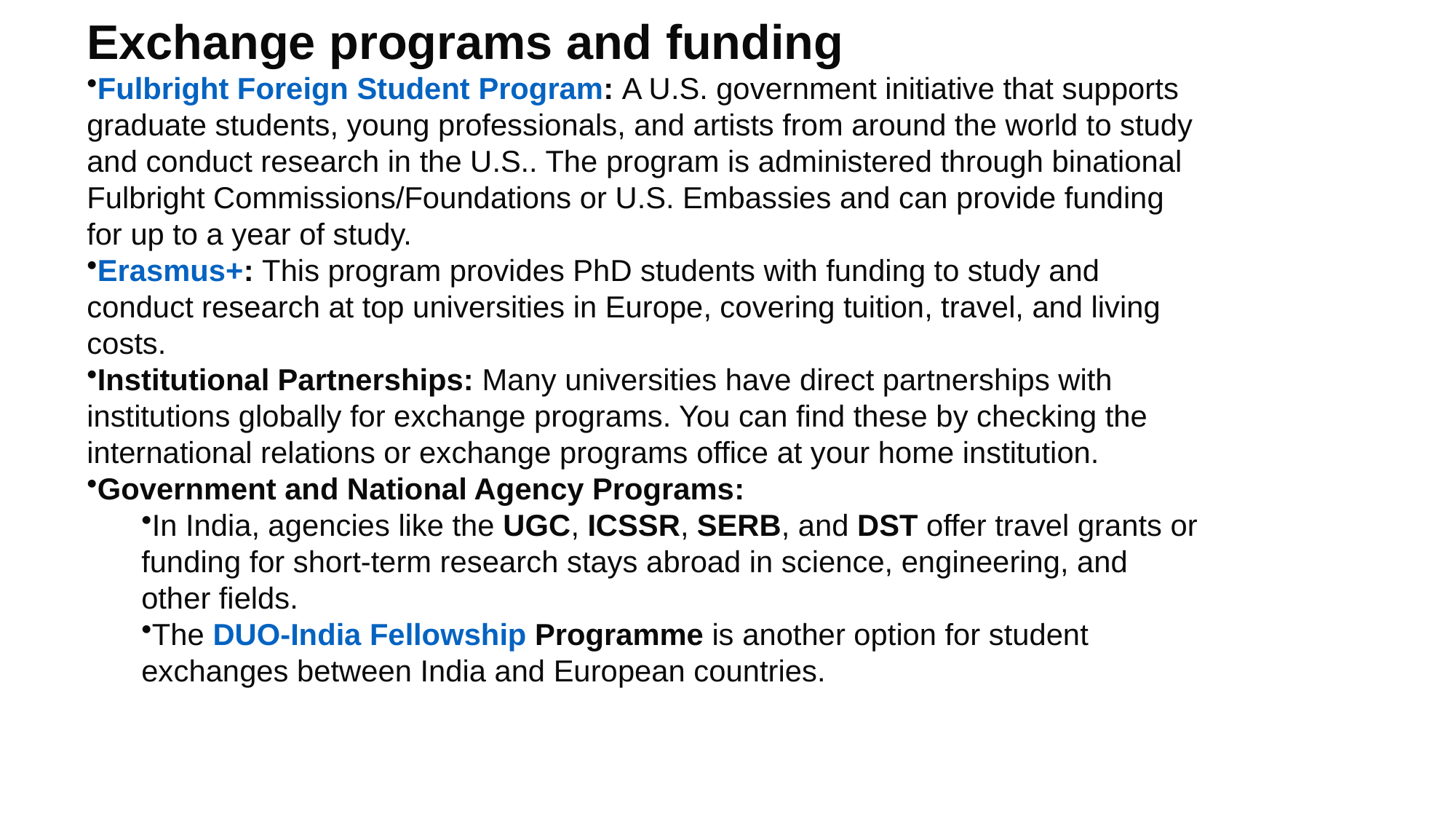

Exchange programs and funding
Fulbright Foreign Student Program: A U.S. government initiative that supports graduate students, young professionals, and artists from around the world to study and conduct research in the U.S.. The program is administered through binational Fulbright Commissions/Foundations or U.S. Embassies and can provide funding for up to a year of study.
Erasmus+: This program provides PhD students with funding to study and conduct research at top universities in Europe, covering tuition, travel, and living costs.
Institutional Partnerships: Many universities have direct partnerships with institutions globally for exchange programs. You can find these by checking the international relations or exchange programs office at your home institution.
Government and National Agency Programs:
In India, agencies like the UGC, ICSSR, SERB, and DST offer travel grants or funding for short-term research stays abroad in science, engineering, and other fields.
The DUO-India Fellowship Programme is another option for student exchanges between India and European countries.

#